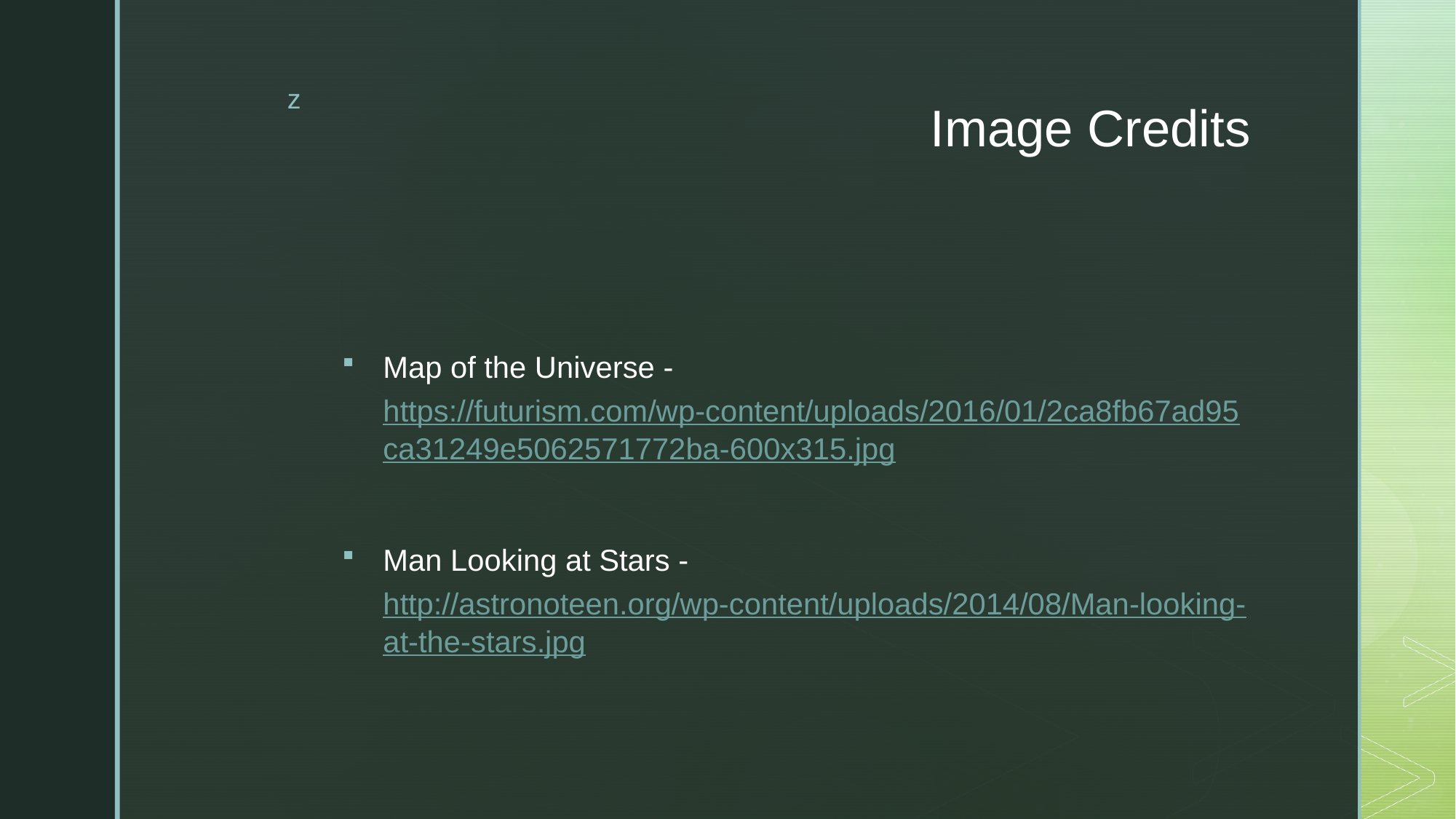

# Image Credits
Map of the Universe - https://futurism.com/wp-content/uploads/2016/01/2ca8fb67ad95ca31249e5062571772ba-600x315.jpg
Man Looking at Stars - http://astronoteen.org/wp-content/uploads/2014/08/Man-looking-at-the-stars.jpg